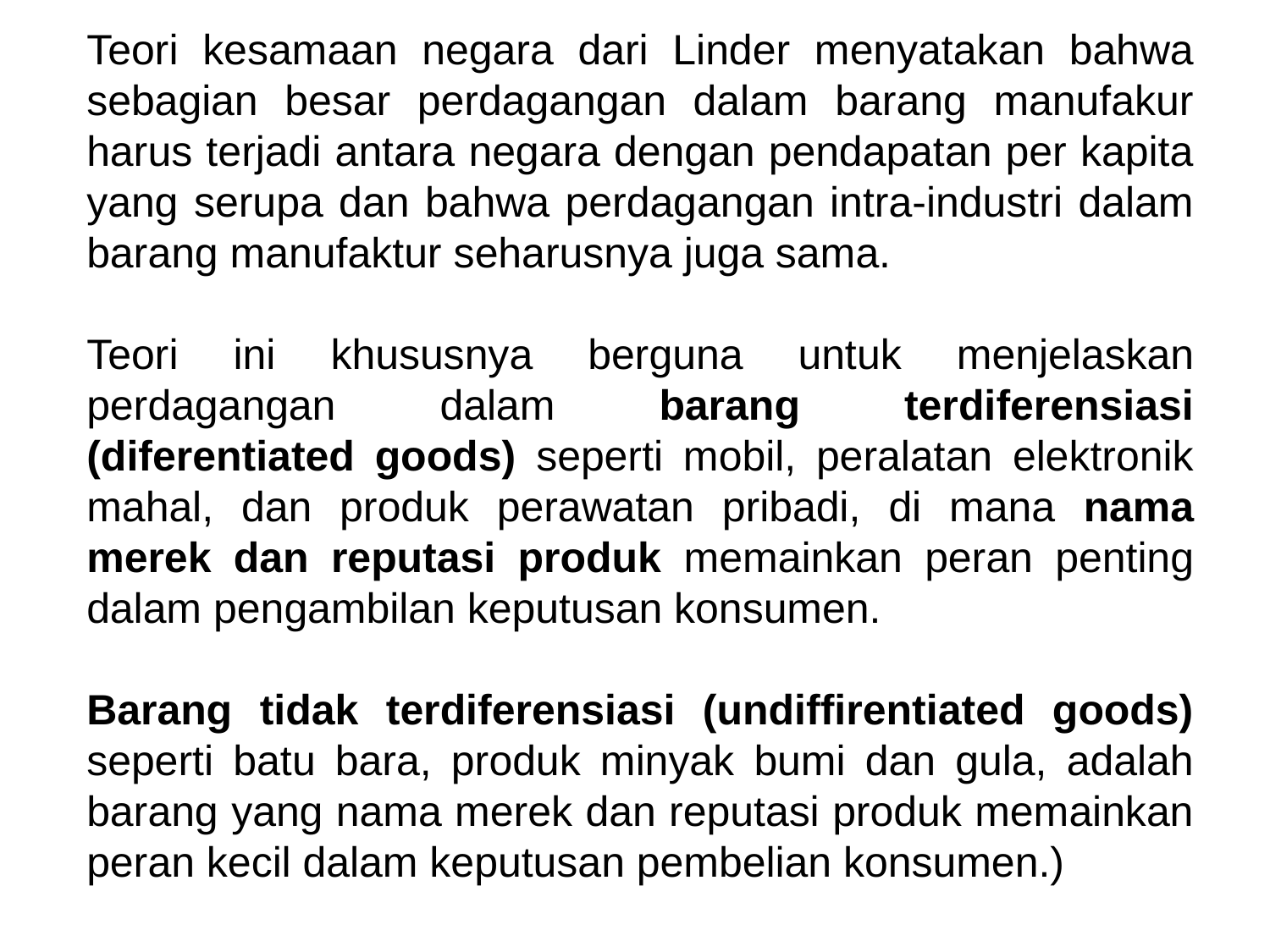

Teori kesamaan negara dari Linder menyatakan bahwa sebagian besar perdagangan dalam barang manufakur harus terjadi antara negara dengan pendapatan per kapita yang serupa dan bahwa perdagangan intra-industri dalam barang manufaktur seharusnya juga sama.

Teori ini khususnya berguna untuk menjelaskan perdagangan dalam barang terdiferensiasi (diferentiated goods) seperti mobil, peralatan elektronik mahal, dan produk perawatan pribadi, di mana nama merek dan reputasi produk memainkan peran penting dalam pengambilan keputusan konsumen.

Barang tidak terdiferensiasi (undiffirentiated goods) seperti batu bara, produk minyak bumi dan gula, adalah barang yang nama merek dan reputasi produk memainkan peran kecil dalam keputusan pembelian konsumen.)